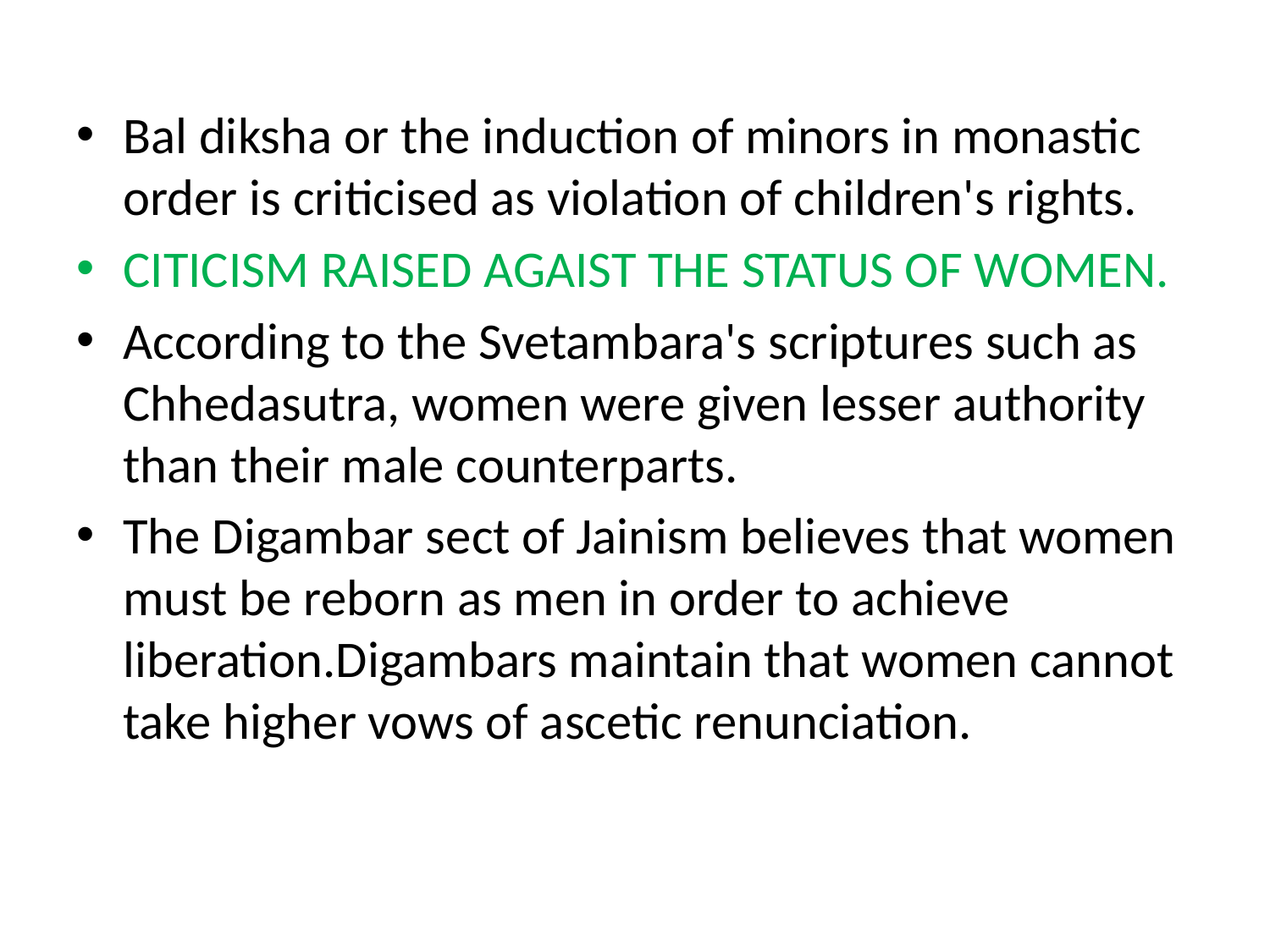

Bal diksha or the induction of minors in monastic order is criticised as violation of children's rights.
CITICISM RAISED AGAIST THE STATUS OF WOMEN.
According to the Svetambara's scriptures such as Chhedasutra, women were given lesser authority than their male counterparts.
The Digambar sect of Jainism believes that women must be reborn as men in order to achieve liberation.Digambars maintain that women cannot take higher vows of ascetic renunciation.